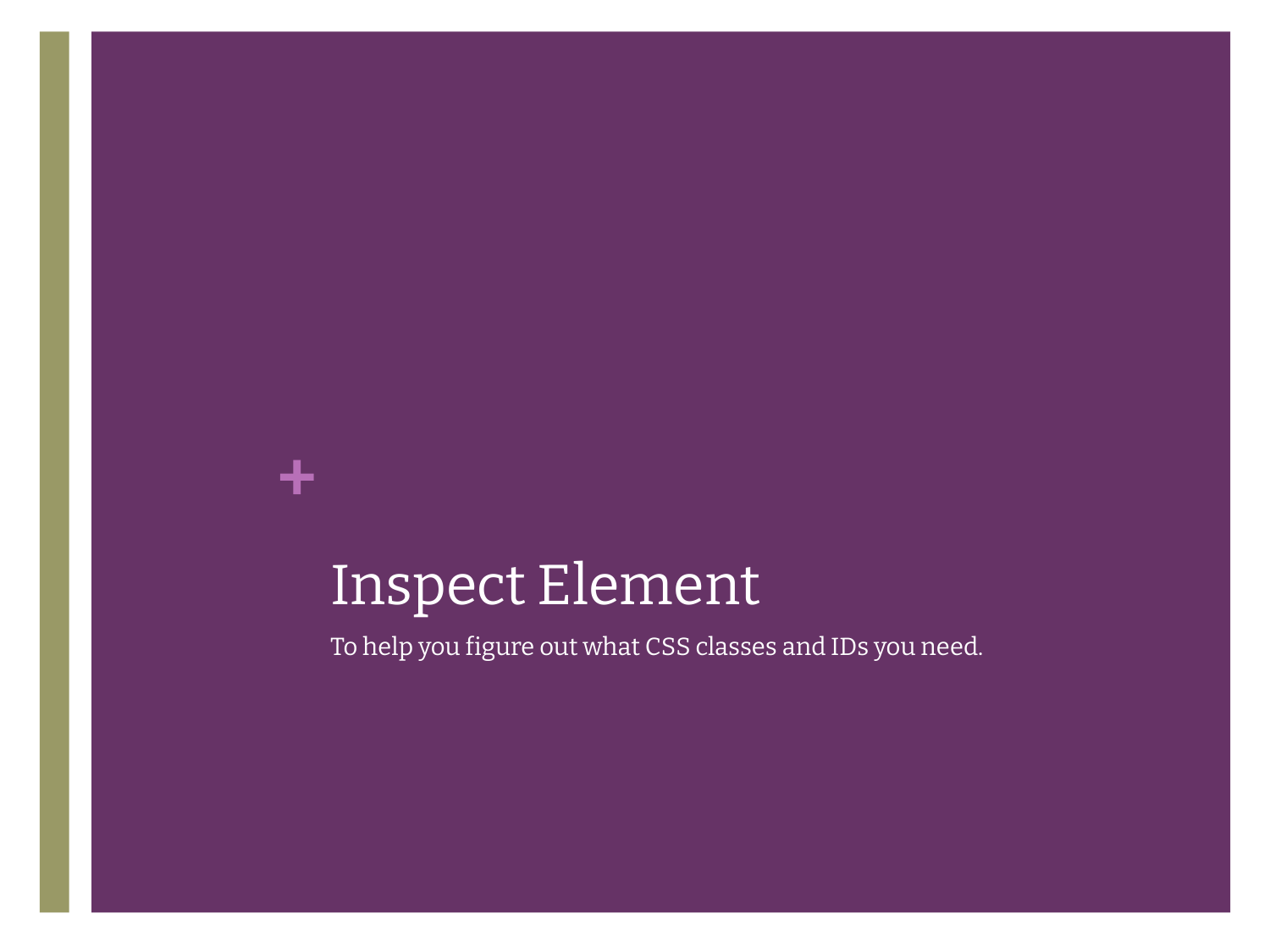

# Inspect Element
To help you figure out what CSS classes and IDs you need.